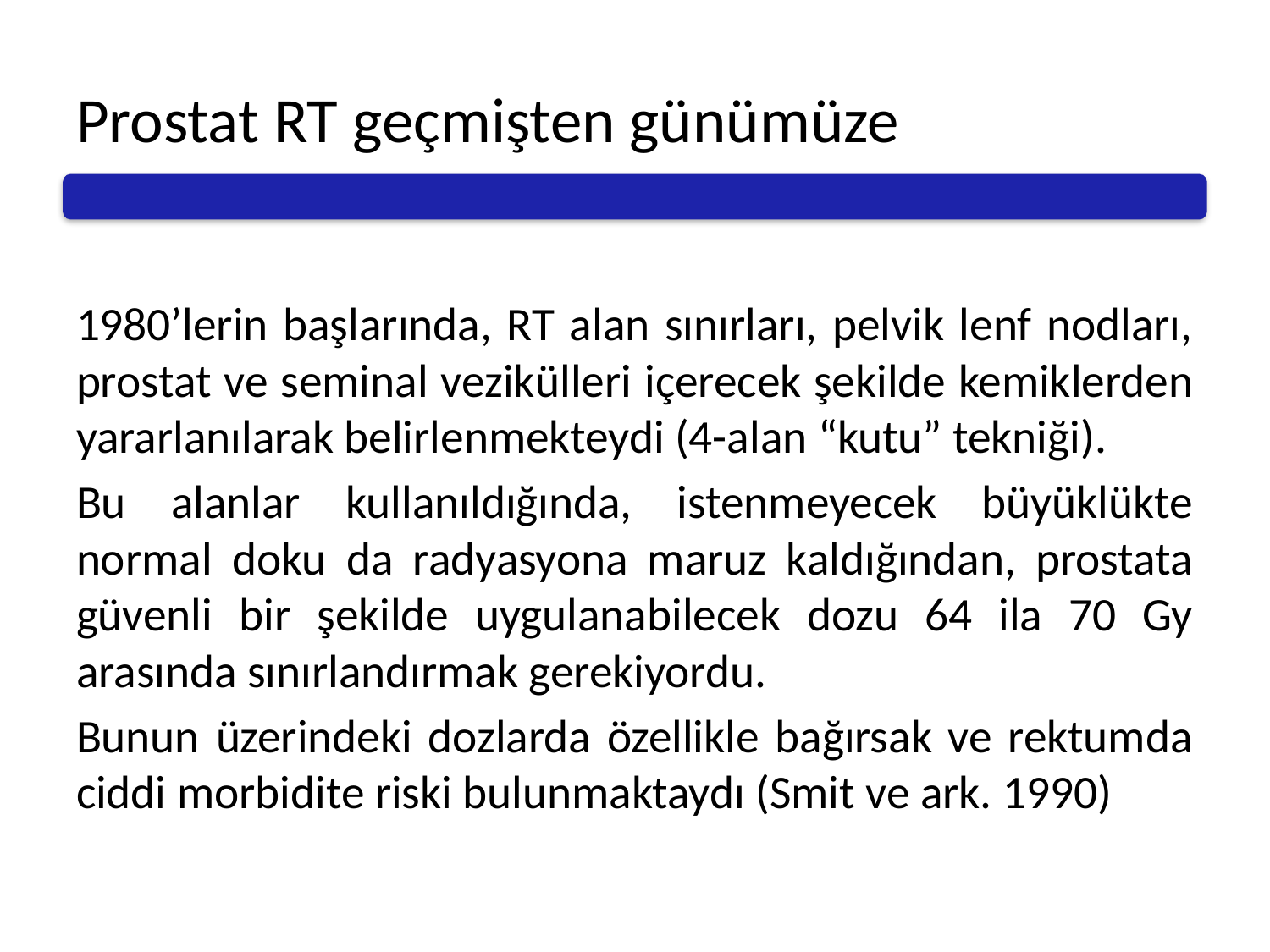

# Prostat RT geçmişten günümüze

1980’lerin başlarında, RT alan sınırları, pelvik lenf nodları, prostat ve seminal vezikülleri içerecek şekilde kemiklerden yararlanılarak belirlenmekteydi (4-alan “kutu” tekniği).
Bu alanlar kullanıldığında, istenmeyecek büyüklükte normal doku da radyasyona maruz kaldığından, prostata güvenli bir şekilde uygulanabilecek dozu 64 ila 70 Gy arasında sınırlandırmak gerekiyordu.
Bunun üzerindeki dozlarda özellikle bağırsak ve rektumda ciddi morbidite riski bulunmaktaydı (Smit ve ark. 1990)